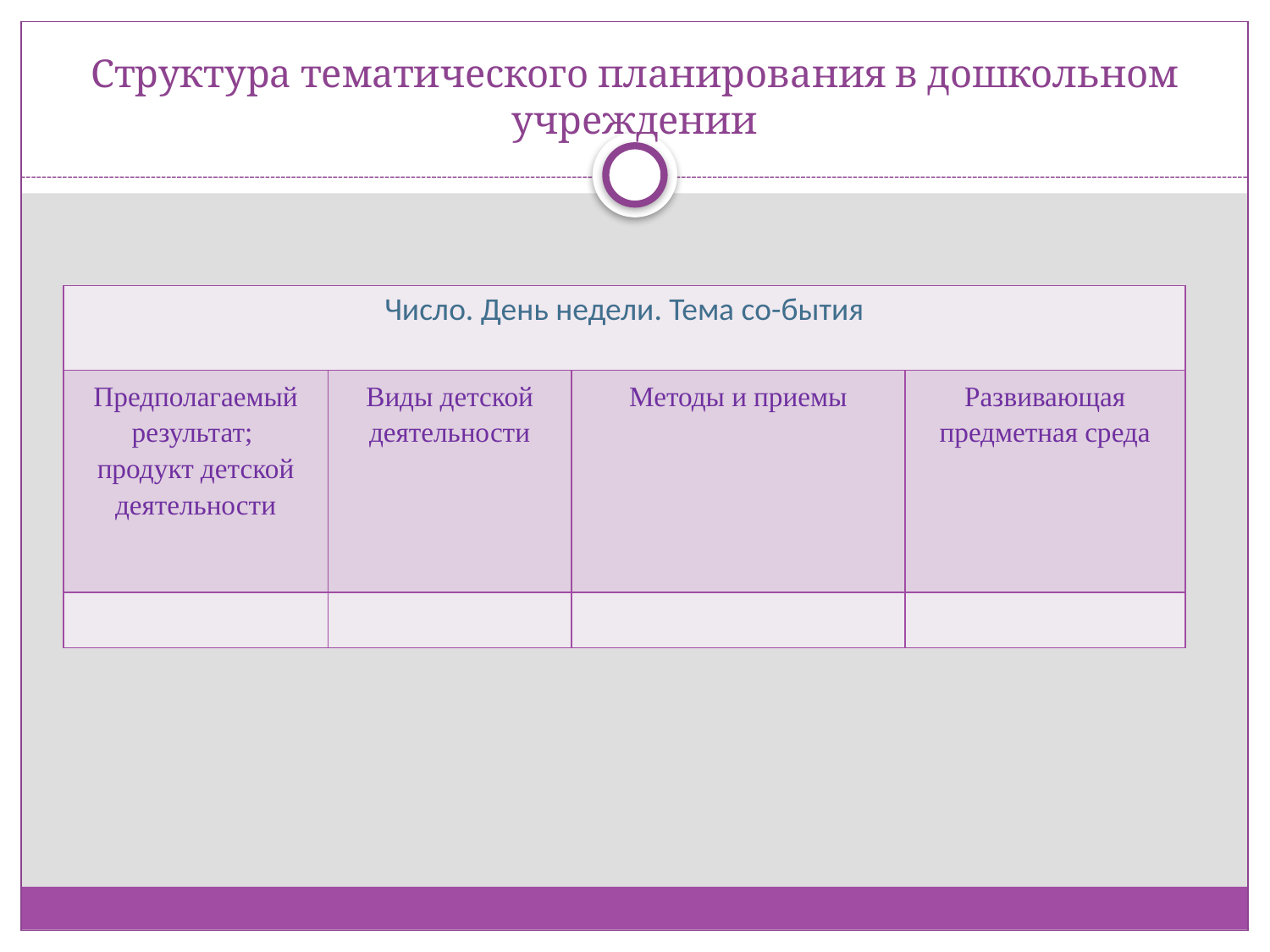

# Структура тематического планирования в дошкольном учреждении
| Число. День недели. Тема со-бытия |  |  |  |
| --- | --- | --- | --- |
| Предполагаемый результат; продукт детской деятельности | Виды детской деятельности | Методы и приемы | Развивающая предметная среда |
|  |  |  |  |